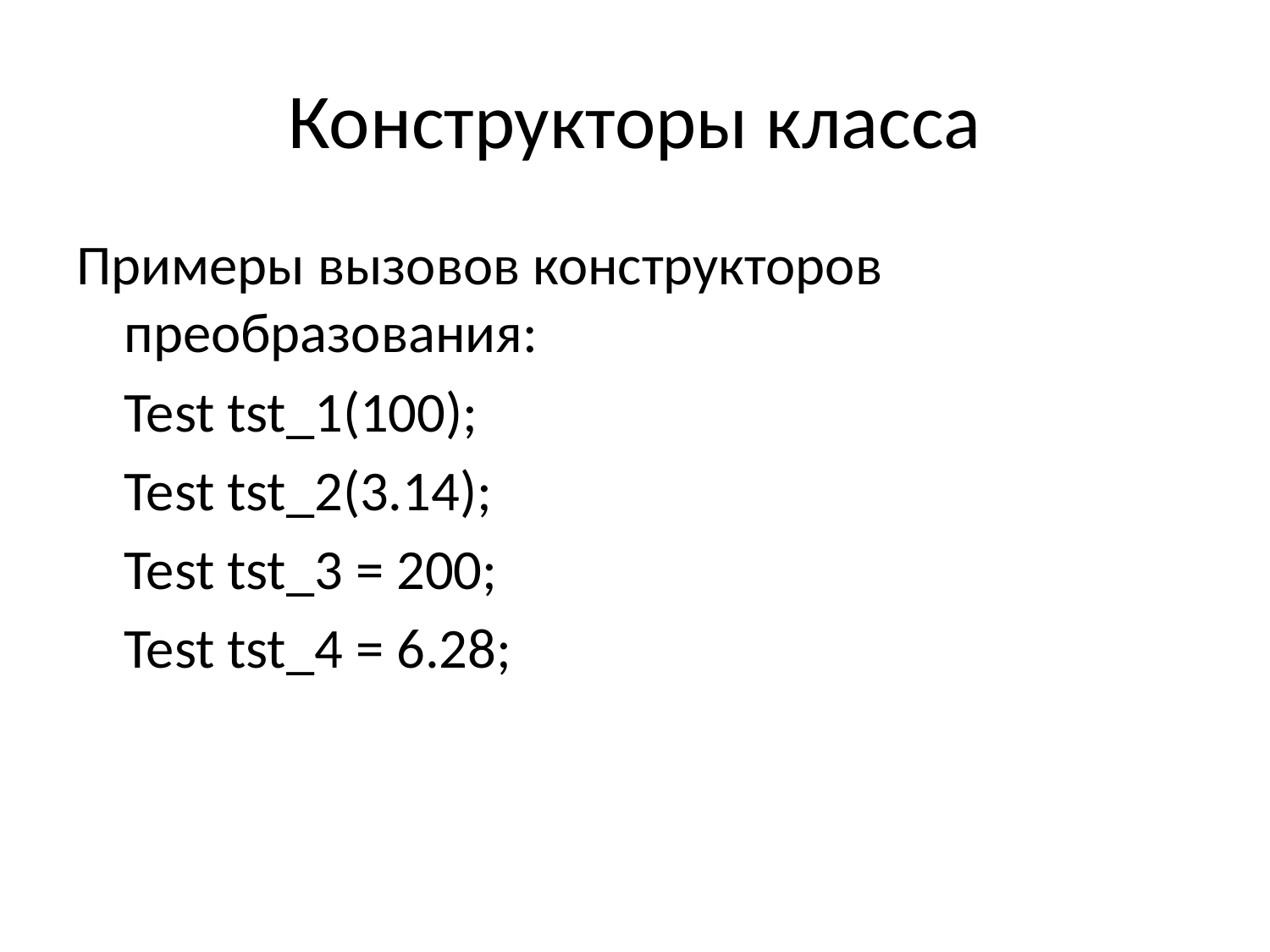

# Конструкторы класса
Примеры вызовов конструкторов преобразования:
	Test tst_1(100);
	Test tst_2(3.14);
	Test tst_3 = 200;
	Test tst_4 = 6.28;